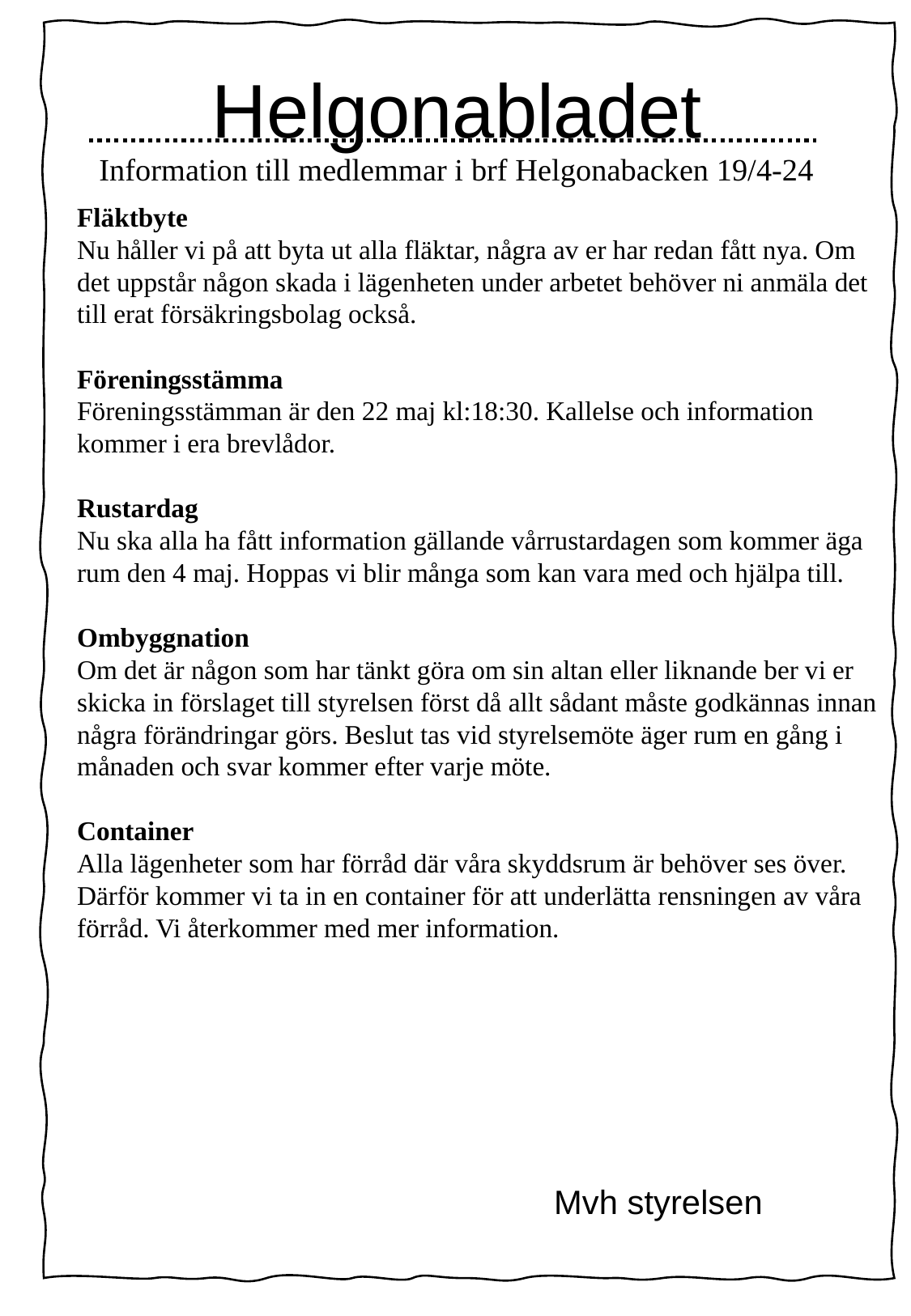

# Helgonabladet Information till medlemmar i brf Helgonabacken 19/4-24

Fläktbyte
Nu håller vi på att byta ut alla fläktar, några av er har redan fått nya. Om det uppstår någon skada i lägenheten under arbetet behöver ni anmäla det till erat försäkringsbolag också.

Föreningsstämma
Föreningsstämman är den 22 maj kl:18:30. Kallelse och information kommer i era brevlådor.

Rustardag
Nu ska alla ha fått information gällande vårrustardagen som kommer äga rum den 4 maj. Hoppas vi blir många som kan vara med och hjälpa till.

Ombyggnation
Om det är någon som har tänkt göra om sin altan eller liknande ber vi er skicka in förslaget till styrelsen först då allt sådant måste godkännas innan några förändringar görs. Beslut tas vid styrelsemöte äger rum en gång i månaden och svar kommer efter varje möte.

Container
Alla lägenheter som har förråd där våra skyddsrum är behöver ses över. Därför kommer vi ta in en container för att underlätta rensningen av våra förråd. Vi återkommer med mer information.

Mvh styrelsen